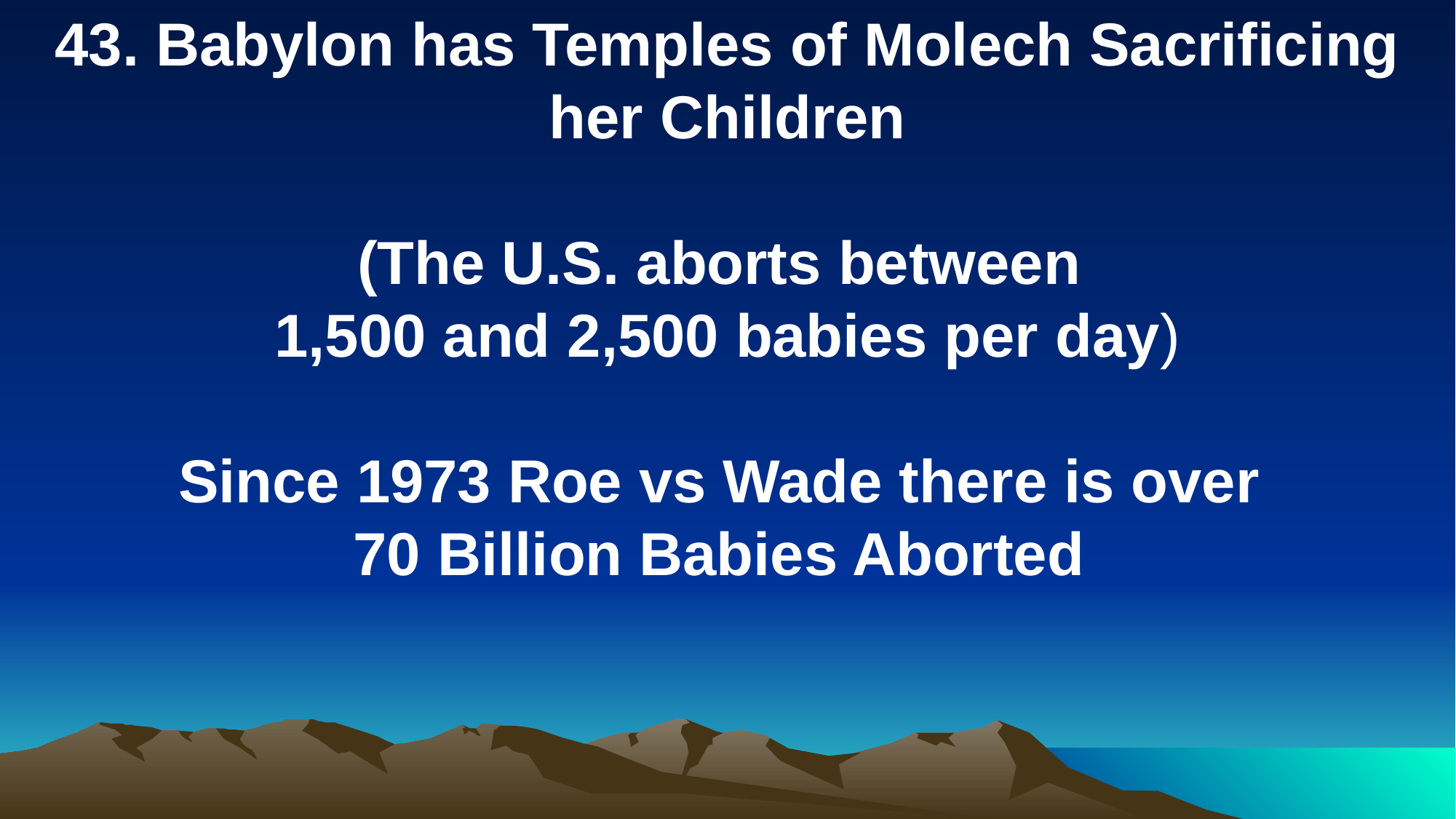

43. Babylon has Temples of Molech Sacrificing her Children

(The U.S. aborts between
1,500 and 2,500 babies per day)

Since 1973 Roe vs Wade there is over
70 Billion Babies Aborted